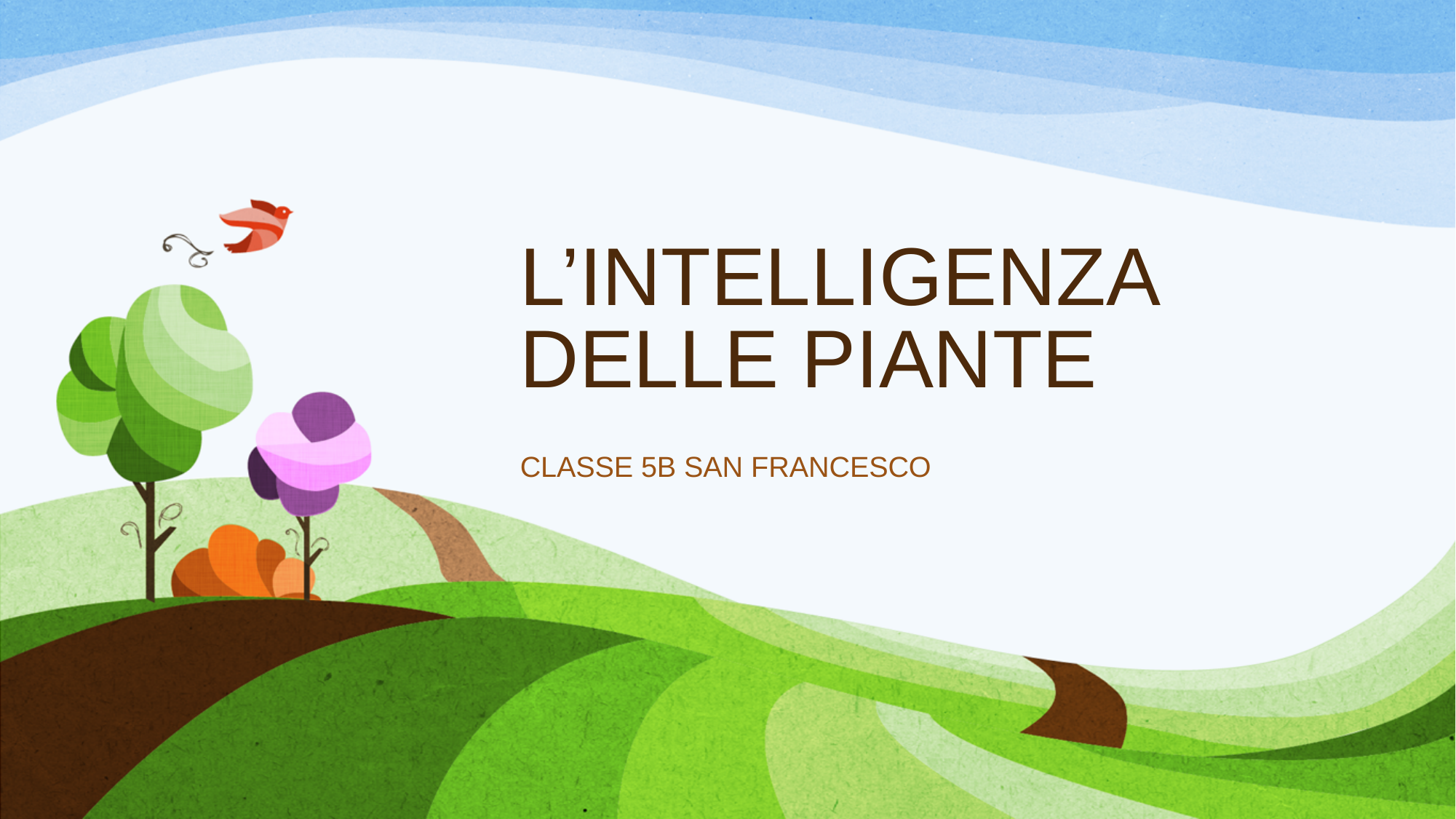

# L’INTELLIGENZA DELLE PIANTE
CLASSE 5B SAN FRANCESCO